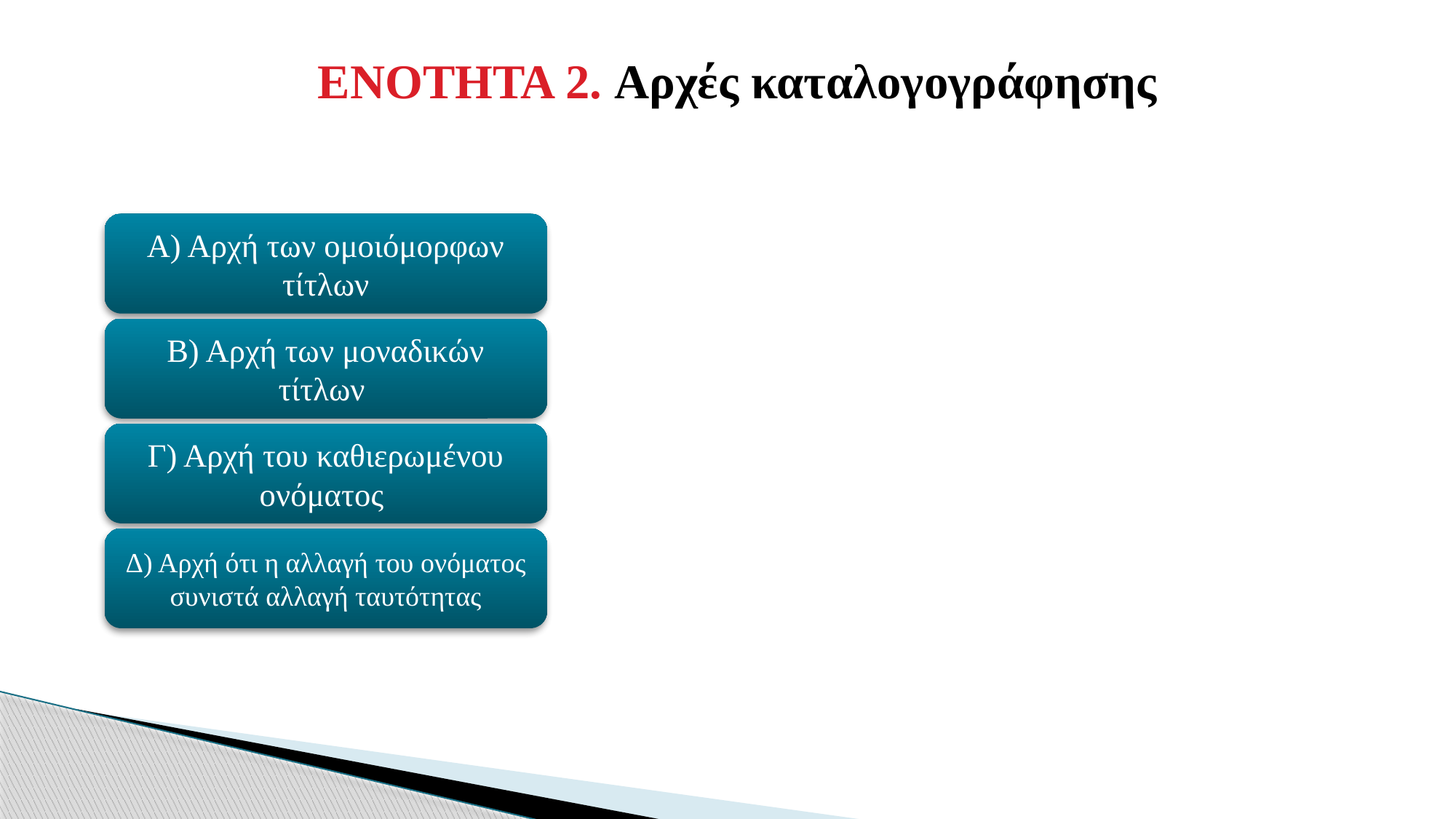

ΕΝΟΤΗΤΑ 2. Αρχές καταλογογράφησης

Α) Αρχή των ομοιόμορφων τίτλων
Β) Αρχή των μοναδικών τίτλων
Γ) Αρχή του καθιερωμένου ονόματος
Δ) Αρχή ότι η αλλαγή του ονόματος συνιστά αλλαγή ταυτότητας